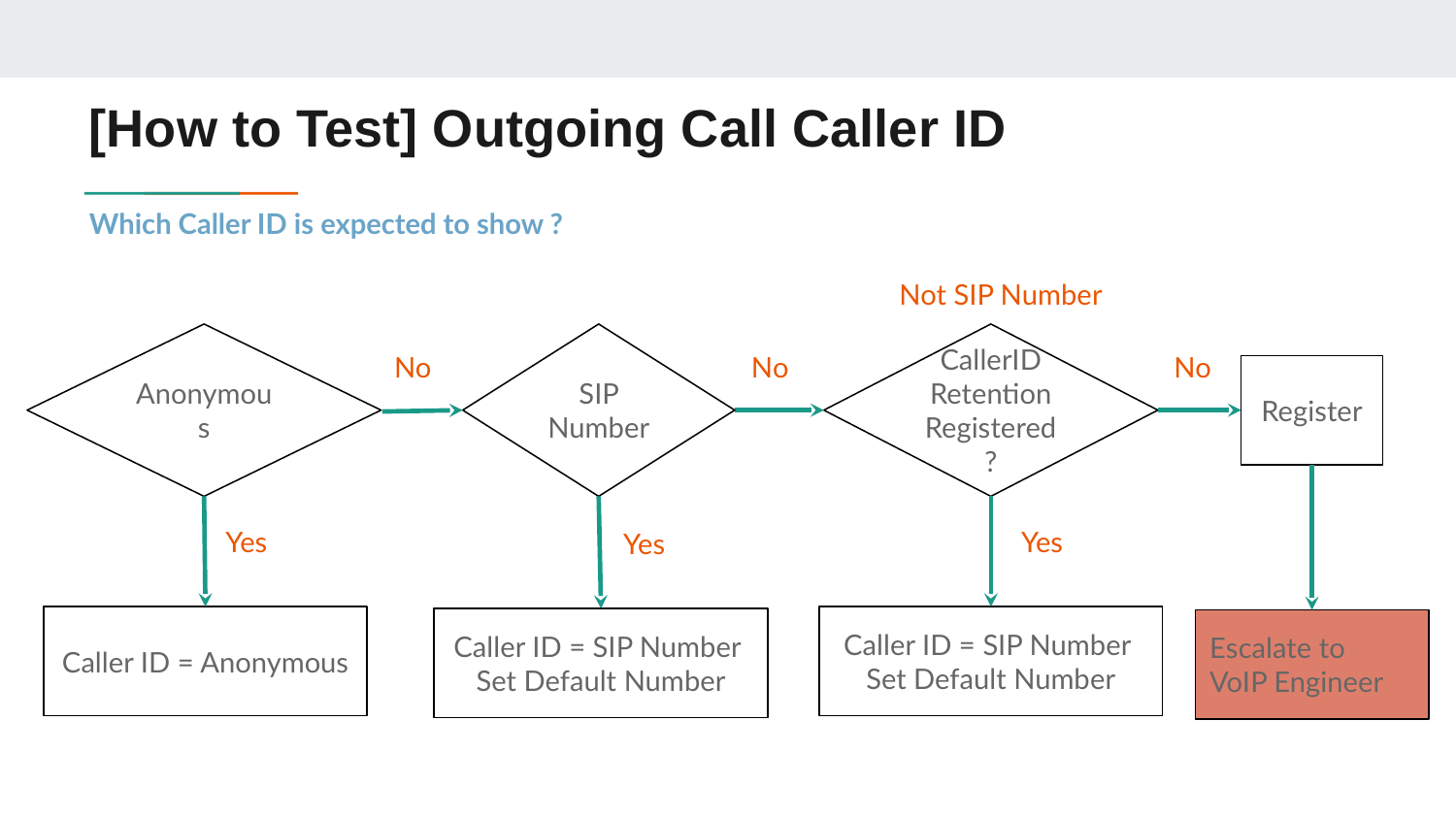

# [How to Test] Outgoing Call Caller ID
Which Caller ID is expected to show ?
Not SIP Number
SIP Number
Anonymous
CallerID
Retention
Registered?
No
No
No
Register
Yes
Yes
Yes
Caller ID = Anonymous
Caller ID = SIP Number
Set Default Number
Caller ID = SIP Number
Set Default Number
Escalate to
VoIP Engineer